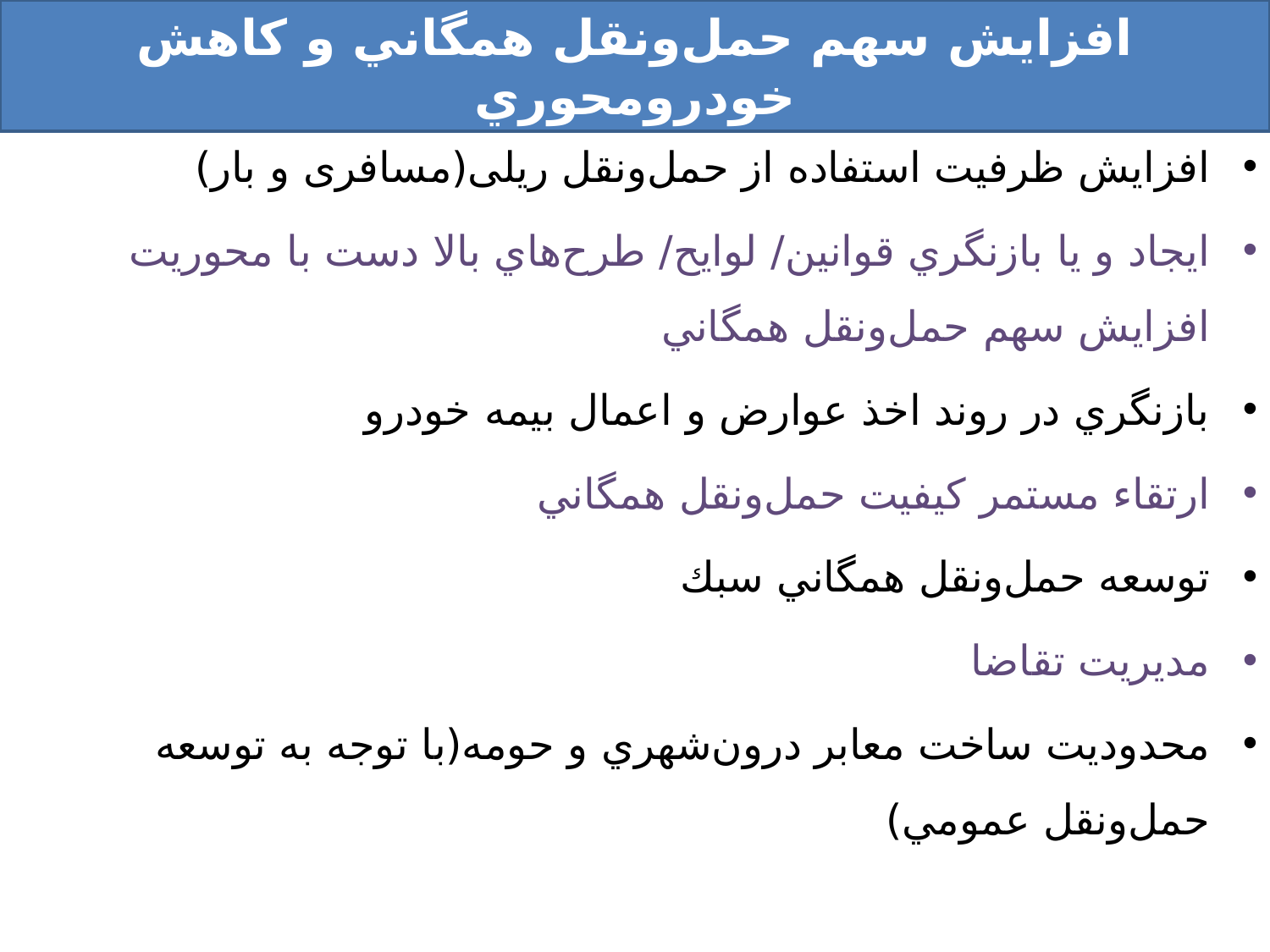

افزايش سهم حمل‌ونقل همگاني و كاهش خودرومحوري
افزایش ظرفیت استفاده از حمل‌و‌نقل ریلی(مسافری و بار)
ايجاد و يا بازنگري قوانين/ لوايح/ طرح‌هاي بالا دست با محوريت افزايش سهم حمل‌ونقل همگاني
بازنگري در روند اخذ عوارض و اعمال بيمه خودرو
ارتقاء مستمر كيفيت حمل‌ونقل همگاني
توسعه حمل‌ونقل همگاني سبك
مديريت تقاضا
محدوديت ساخت معابر درون‌شهري و حومه(با توجه به توسعه حمل‌ونقل عمومي)